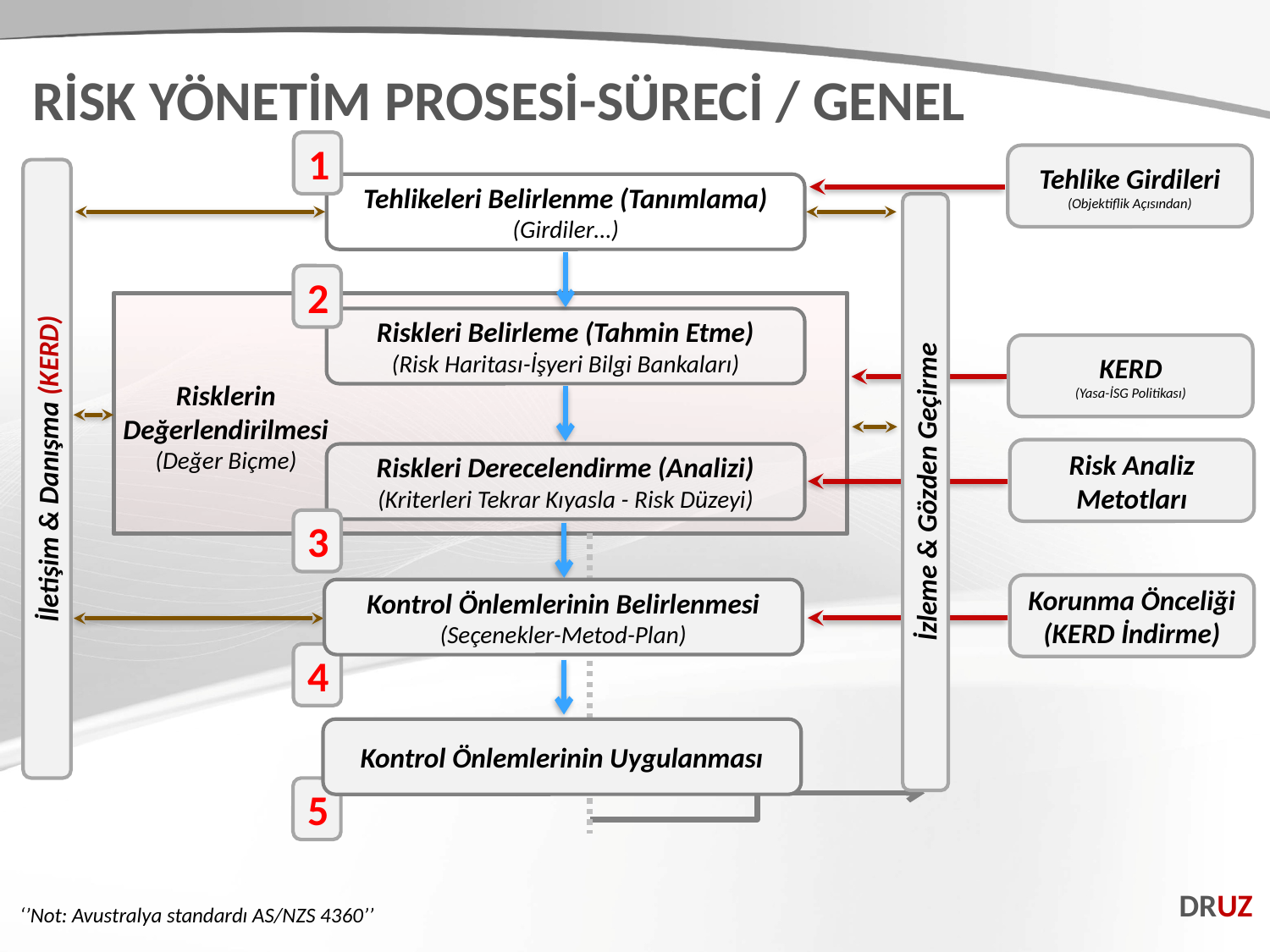

RİSK YÖNETİM PROSESİ-SÜRECİ / GENEL
1
Tehlike Girdileri
(Objektiflik Açısından)
Tehlikeleri Belirlenme (Tanımlama)
(Girdiler…)
2

Risklerin Değerlendirilmesi
(Değer Biçme)
Riskleri Belirleme (Tahmin Etme)
(Risk Haritası-İşyeri Bilgi Bankaları)
KERD
(Yasa-İSG Politikası)
Risk Analiz Metotları
Riskleri Derecelendirme (Analizi)
(Kriterleri Tekrar Kıyasla - Risk Düzeyi)
İletişim & Danışma (KERD)
İzleme & Gözden Geçirme
3
Korunma Önceliği
(KERD İndirme)
Kontrol Önlemlerinin Belirlenmesi
(Seçenekler-Metod-Plan)
4
Kontrol Önlemlerinin Uygulanması
5
DRUZ

‘’Not: Avustralya standardı AS/NZS 4360’’